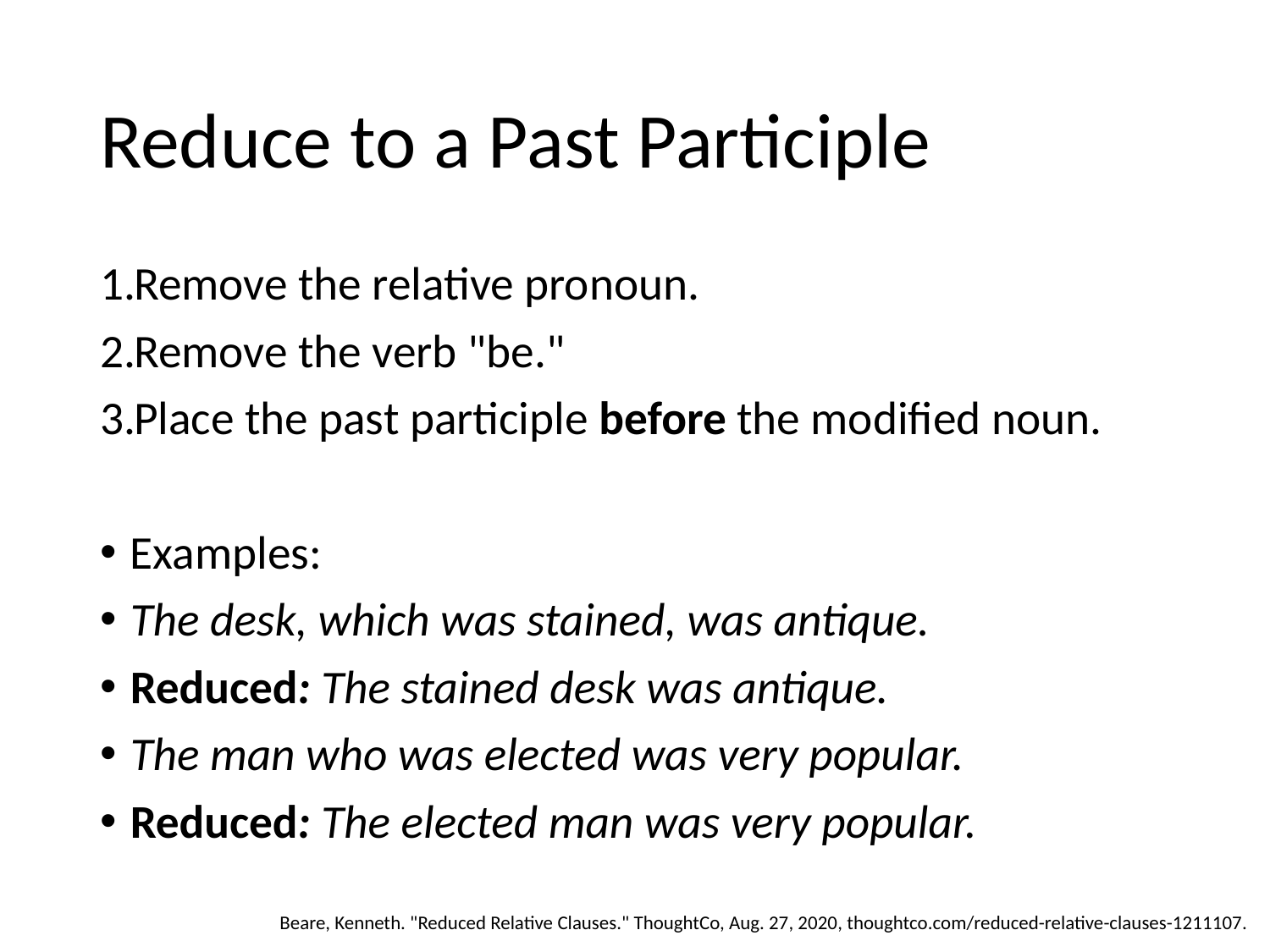

# Reduce to a Past Participle
Remove the relative pronoun.
Remove the verb "be."
Place the past participle before the modified noun.

Examples:
The desk, which was stained, was antique.
Reduced: The stained desk was antique.
The man who was elected was very popular.
Reduced: The elected man was very popular.
Beare, Kenneth. "Reduced Relative Clauses." ThoughtCo, Aug. 27, 2020, thoughtco.com/reduced-relative-clauses-1211107.